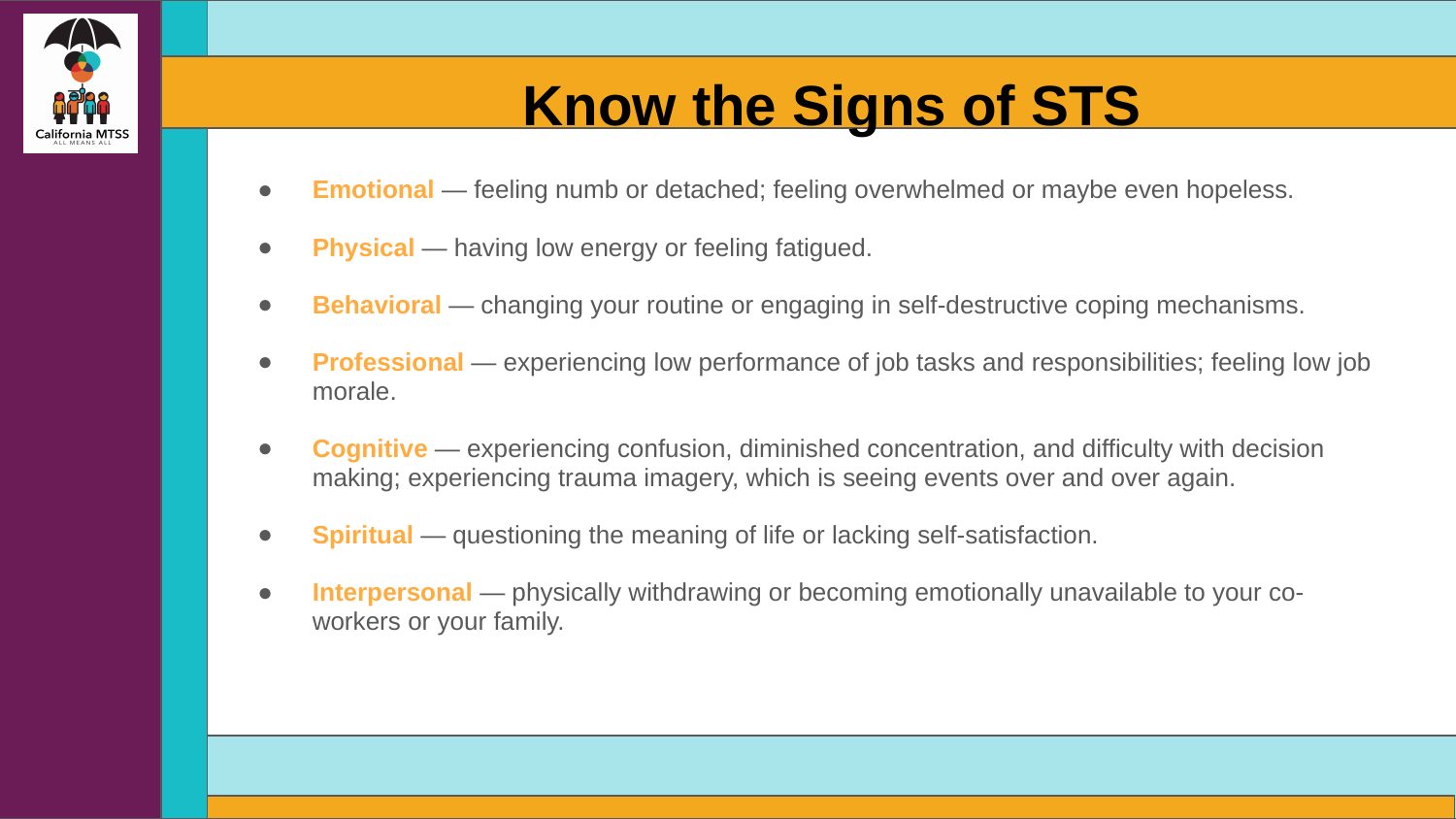

# Know the Signs of STS
Emotional — feeling numb or detached; feeling overwhelmed or maybe even hopeless.

Physical — having low energy or feeling fatigued.

Behavioral — changing your routine or engaging in self-destructive coping mechanisms.

Professional — experiencing low performance of job tasks and responsibilities; feeling low job morale.

Cognitive — experiencing confusion, diminished concentration, and difficulty with decision making; experiencing trauma imagery, which is seeing events over and over again.

Spiritual — questioning the meaning of life or lacking self-satisfaction.

Interpersonal — physically withdrawing or becoming emotionally unavailable to your co-workers or your family.